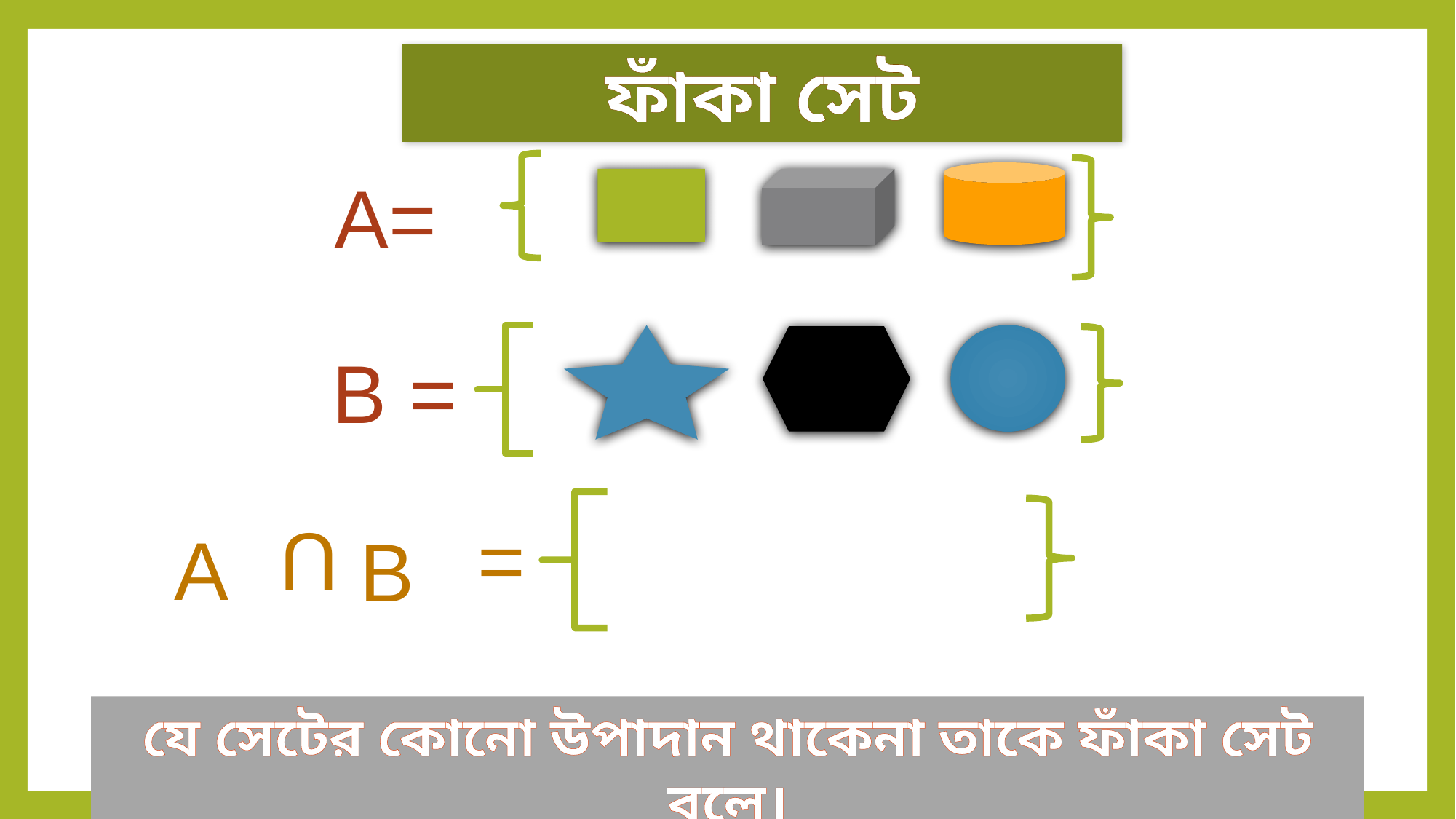

ফাঁকা সেট

A=

B =

=
U
A
B
যে সেটের কোনো উপাদান থাকেনা তাকে ফাঁকা সেট বলে।